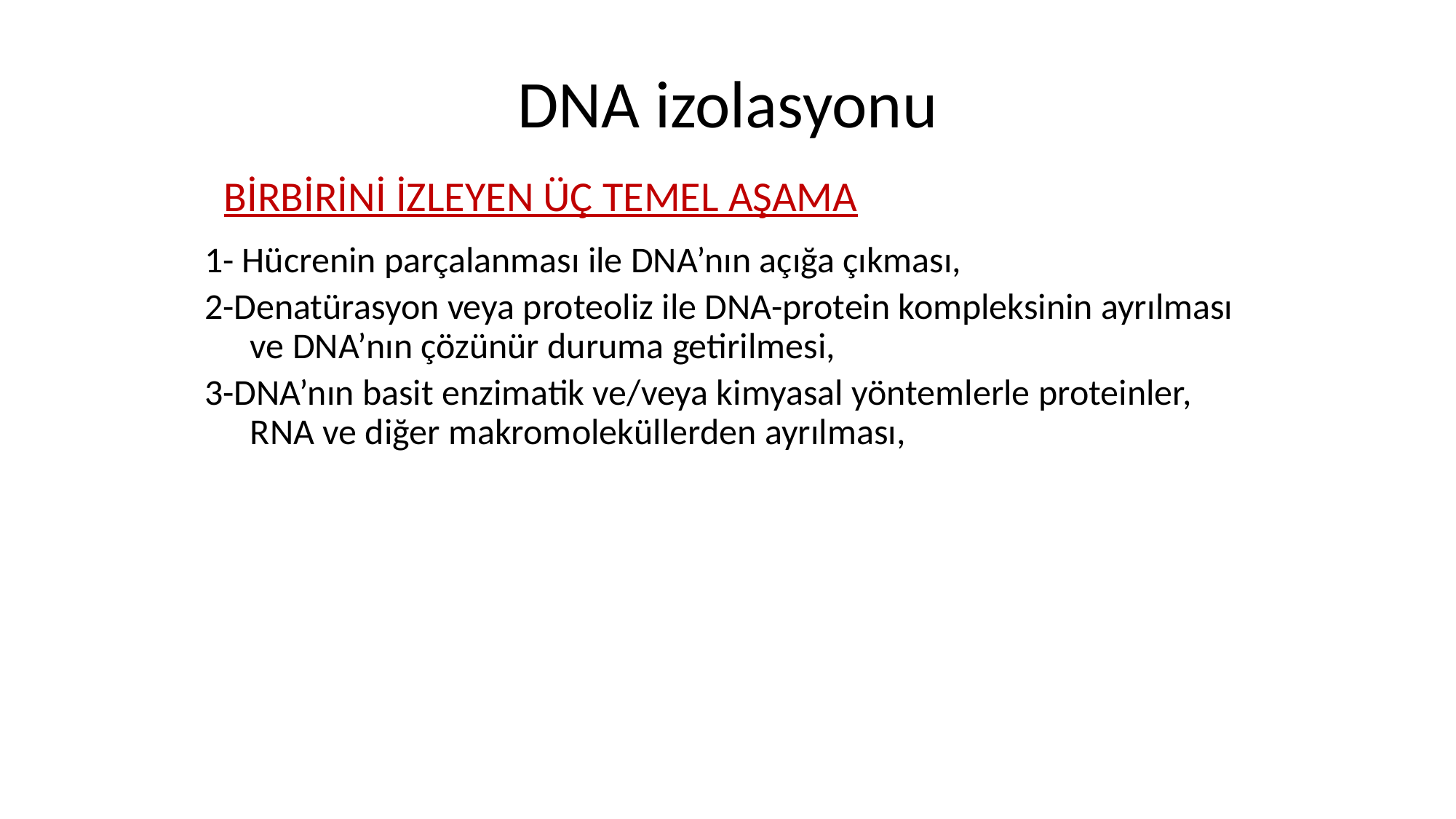

DNA izolasyonu
# BİRBİRİNİ İZLEYEN ÜÇ TEMEL AŞAMA
1- Hücrenin parçalanması ile DNA’nın açığa çıkması,
2-Denatürasyon veya proteoliz ile DNA-protein kompleksinin ayrılması ve DNA’nın çözünür duruma getirilmesi,
3-DNA’nın basit enzimatik ve/veya kimyasal yöntemlerle proteinler, RNA ve diğer makromoleküllerden ayrılması,